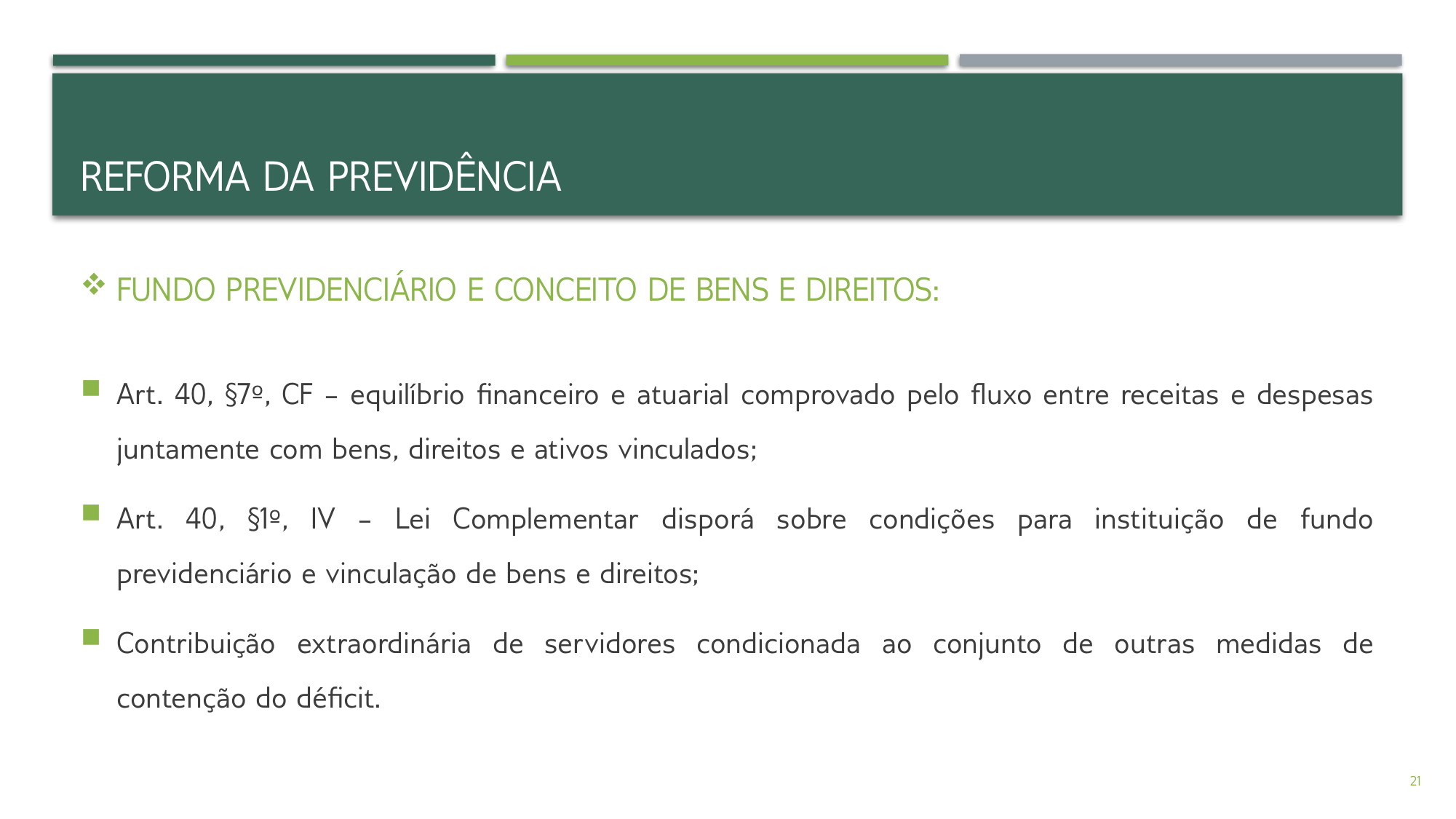

# Reforma da previdência
FUNDO PREVIDENCIÁRIO E CONCEITO DE BENS E DIREITOS:
Art. 40, §7º, CF – equilíbrio financeiro e atuarial comprovado pelo fluxo entre receitas e despesas juntamente com bens, direitos e ativos vinculados;
Art. 40, §1º, IV – Lei Complementar disporá sobre condições para instituição de fundo previdenciário e vinculação de bens e direitos;
Contribuição extraordinária de servidores condicionada ao conjunto de outras medidas de contenção do déficit.

21